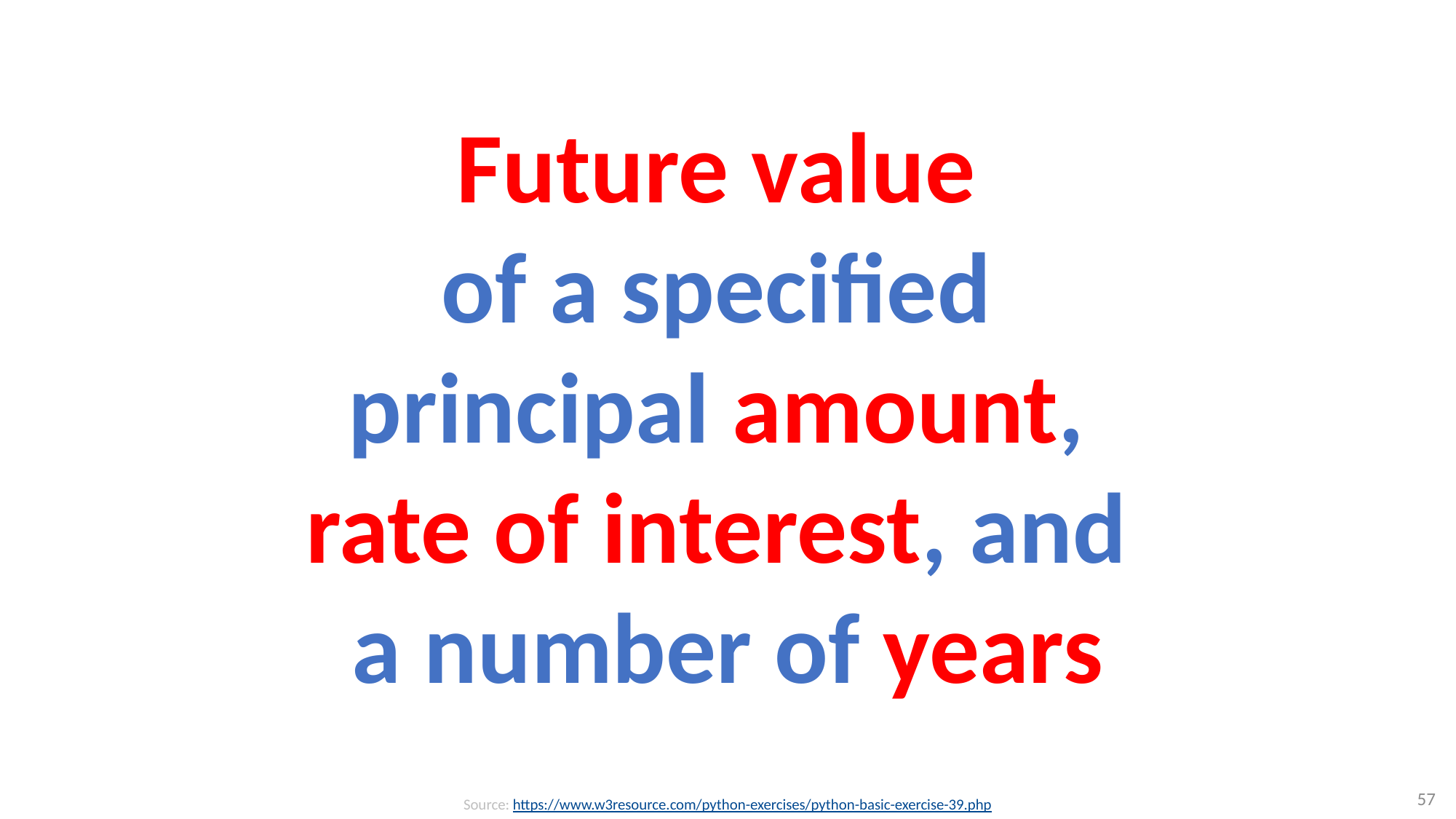

# Future value of a specified principal amount, rate of interest, and a number of years
57
Source: https://www.w3resource.com/python-exercises/python-basic-exercise-39.php